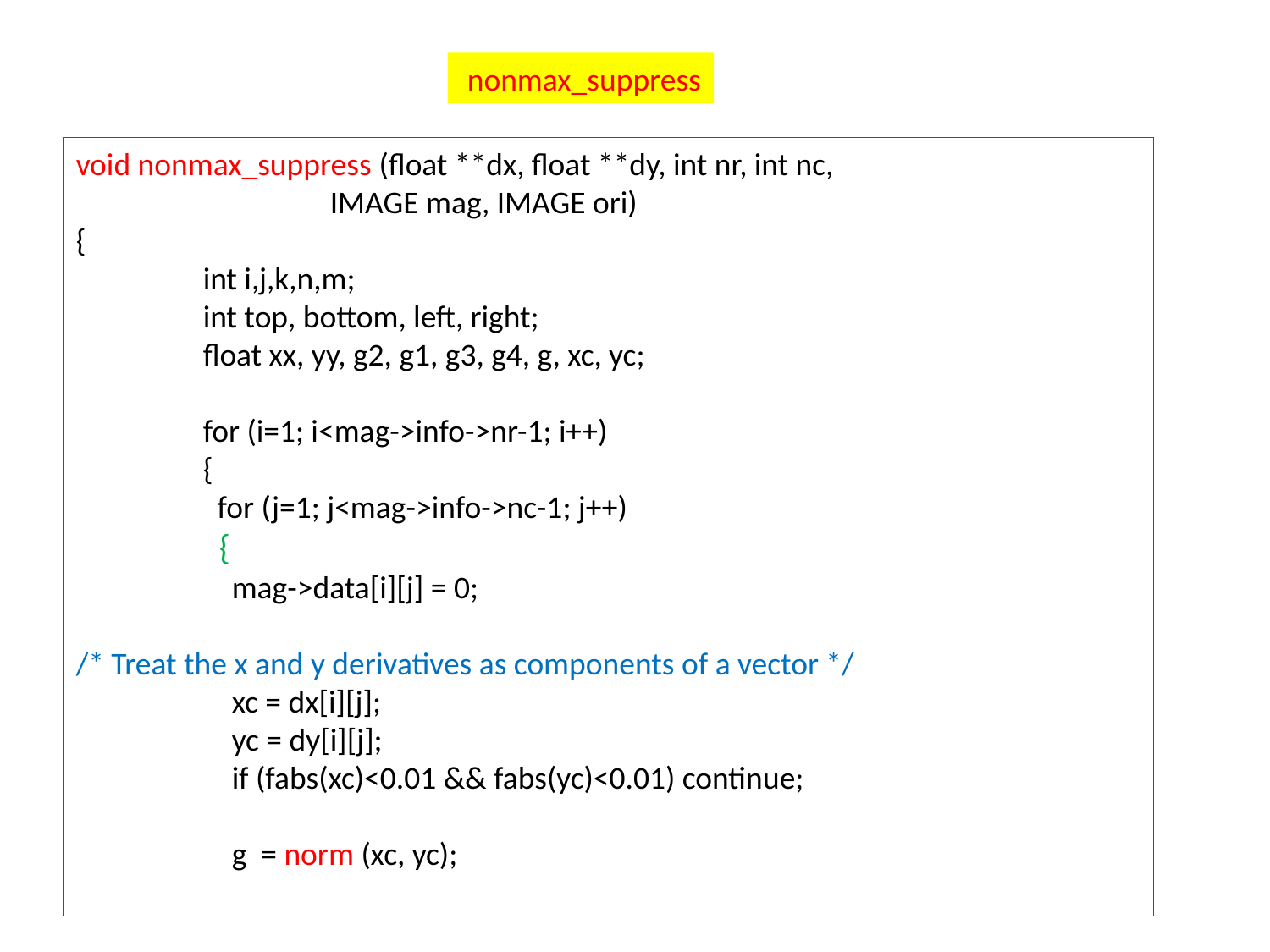

nonmax_suppress
void nonmax_suppress (float **dx, float **dy, int nr, int nc,
		IMAGE mag, IMAGE ori)
{
	int i,j,k,n,m;
	int top, bottom, left, right;
	float xx, yy, g2, g1, g3, g4, g, xc, yc;

	for (i=1; i<mag->info->nr-1; i++)
	{
	  for (j=1; j<mag->info->nc-1; j++)
	  {
	    mag->data[i][j] = 0;

/* Treat the x and y derivatives as components of a vector */
	    xc = dx[i][j];
	    yc = dy[i][j];
	    if (fabs(xc)<0.01 && fabs(yc)<0.01) continue;

	    g  = norm (xc, yc);